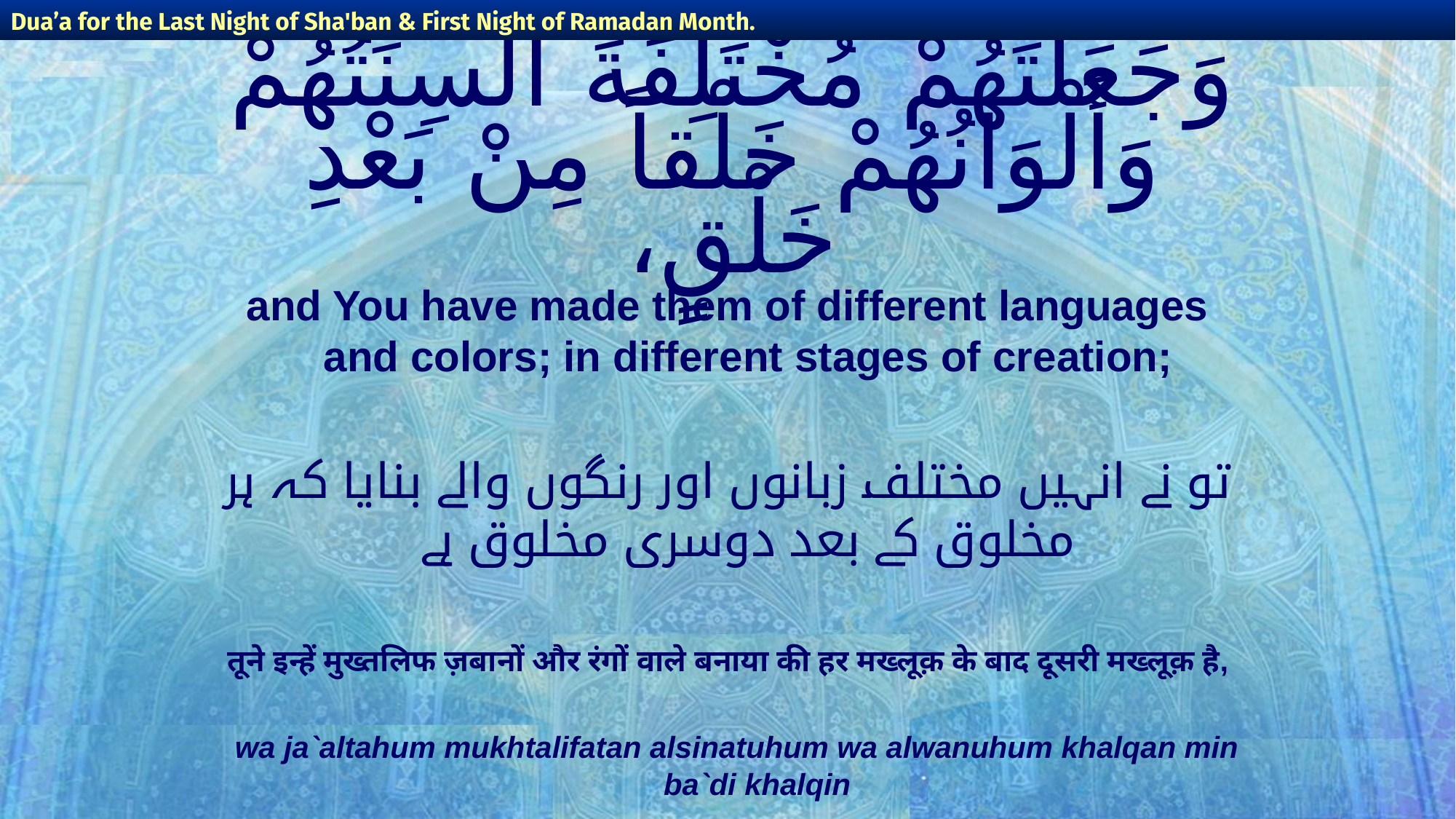

Dua’a for the Last Night of Sha'ban & First Night of Ramadan Month.
Dua’a for the Last Night of Sha'ban & First Night of Ramadan Month.
# وَجَعَلْتَهُمْ مُخْتَلِفَةً أَلْسِنَتُهُمْ وَأَلْوَانُهُمْ خَلْقاً مِنْ بَعْدِ خَلْقٍ،
and You have made them of different languages and colors; in different stages of creation;

تو نے انہیں مختلف زبانوں اور رنگوں والے بنایا کہ ہر مخلوق کے بعد دوسری مخلوق ہے
तूने इन्हें मुख्तलिफ ज़बानों और रंगों वाले बनाया की हर मख्लूक़ के बाद दूसरी मख्लूक़ है,
wa ja`altahum mukhtalifatan alsinatuhum wa alwanuhum khalqan min ba`di khalqin